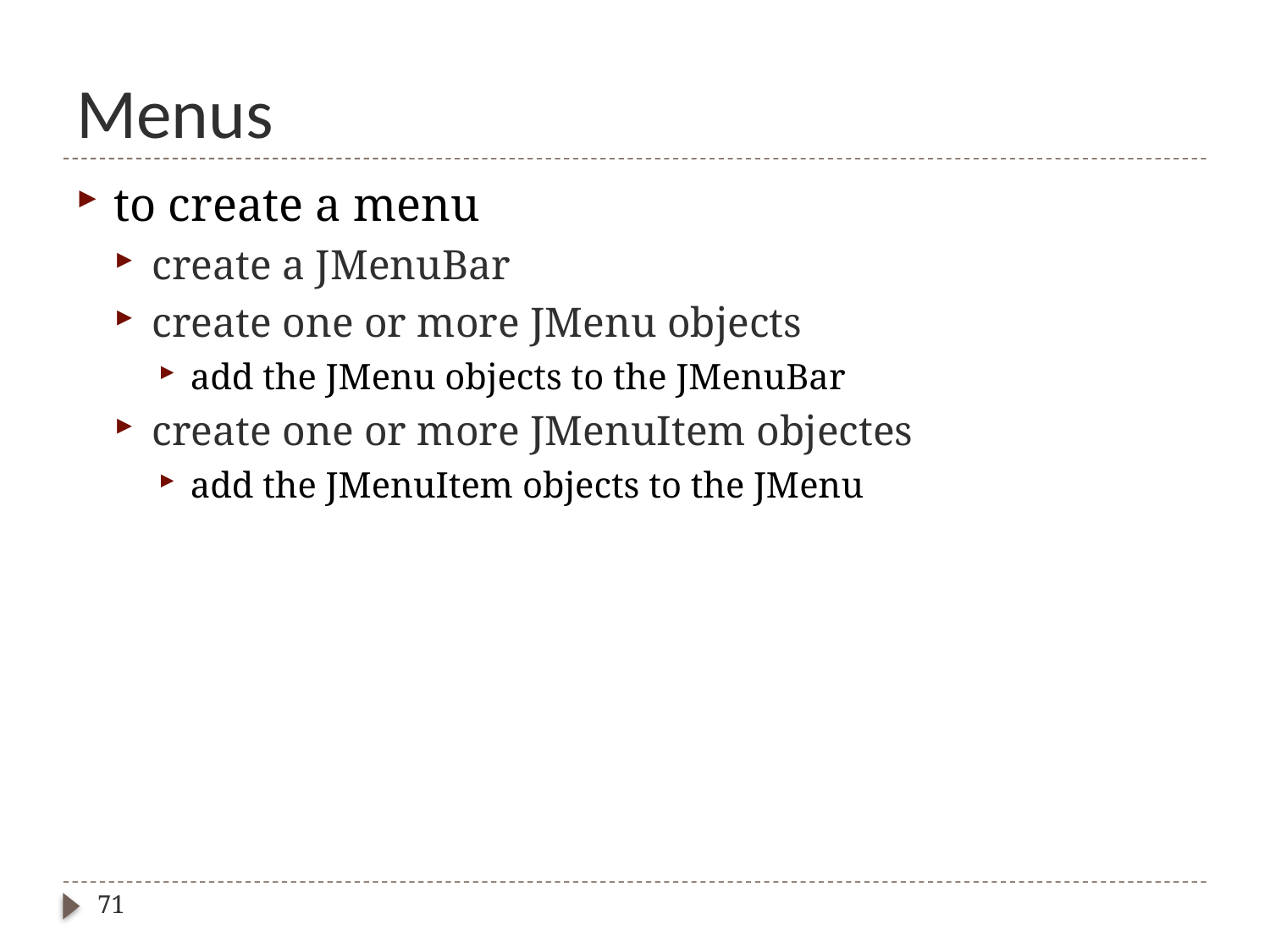

# Menus
to create a menu
create a JMenuBar
create one or more JMenu objects
add the JMenu objects to the JMenuBar
create one or more JMenuItem objectes
add the JMenuItem objects to the JMenu
71